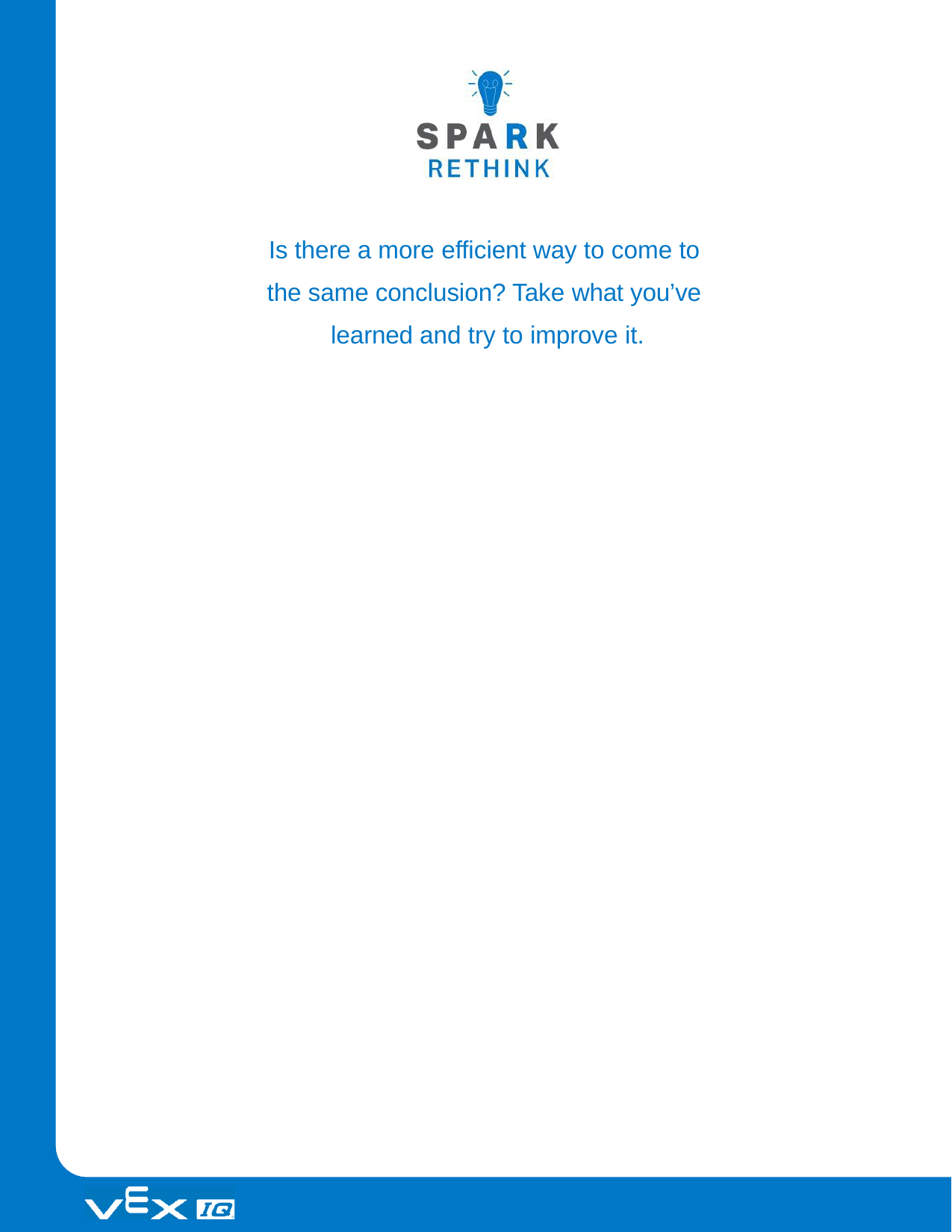

Is there a more efficient way to come to  the same conclusion? Take what you’ve  learned and try to improve it.